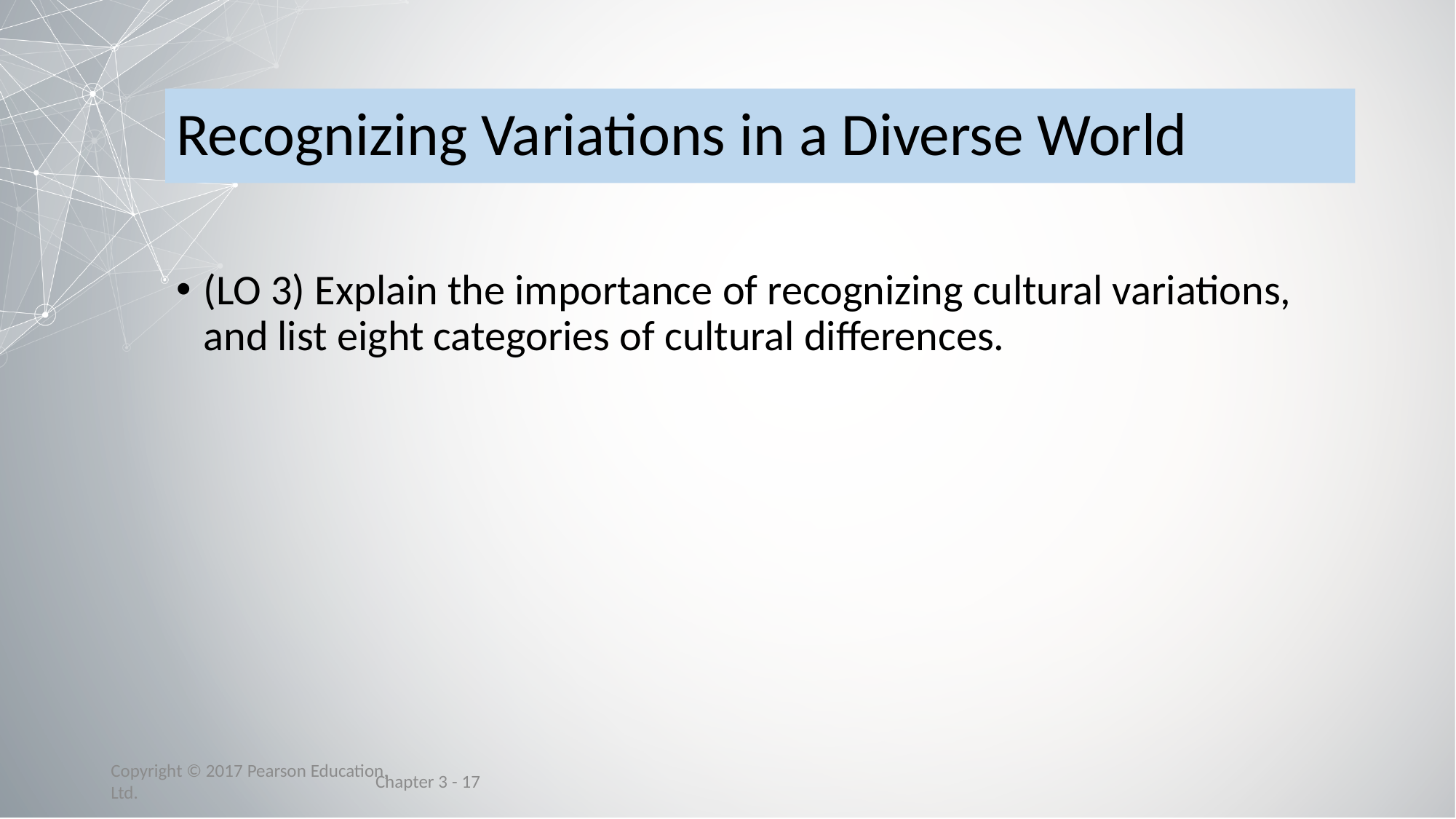

# Recognizing Variations in a Diverse World
(LO 3) Explain the importance of recognizing cultural variations, and list eight categories of cultural differences.

Chapter 3 - 17
Copyright © 2017 Pearson Education, Ltd.